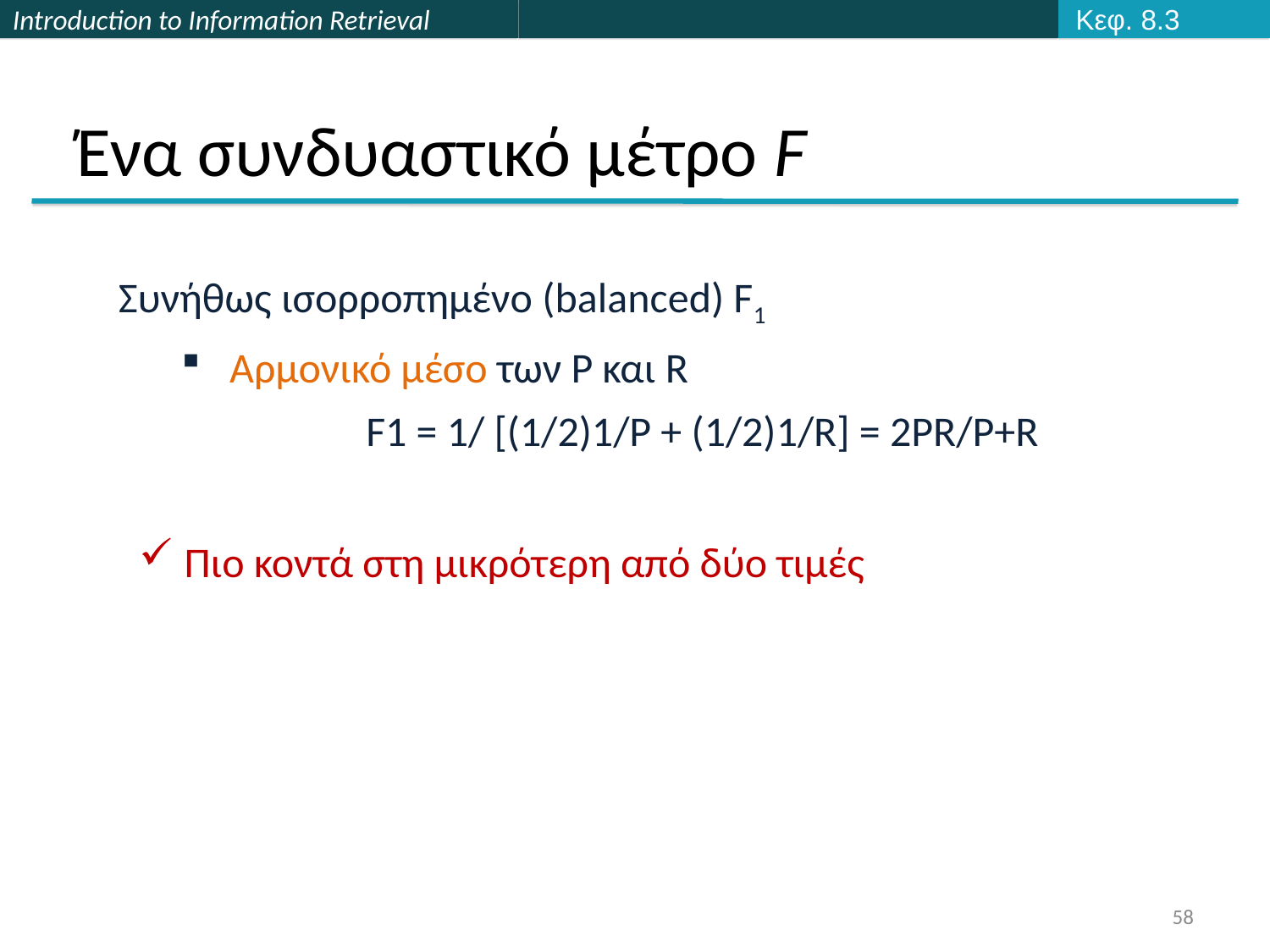

Κεφ. 8.3
# Ένα συνδυαστικό μέτρο F
Συνήθως ισορροπημένο (balanced) F1
Aρμονικό μέσο των P και R
		 F1 = 1/ [(1/2)1/P + (1/2)1/R] = 2PR/P+R

 Πιο κοντά στη μικρότερη από δύο τιμές
58